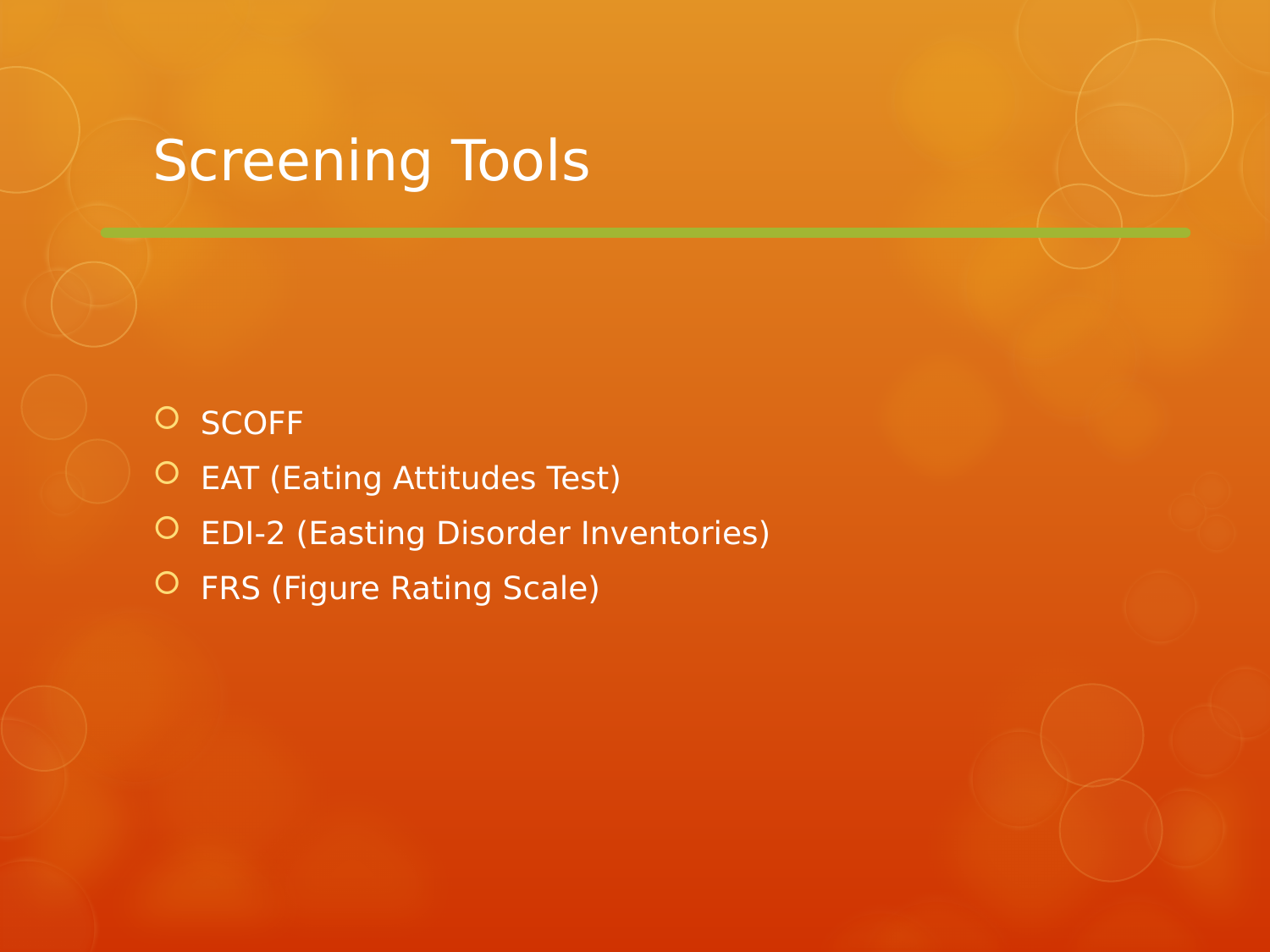

# Screening Tools
SCOFF
EAT (Eating Attitudes Test)
EDI-2 (Easting Disorder Inventories)
FRS (Figure Rating Scale)